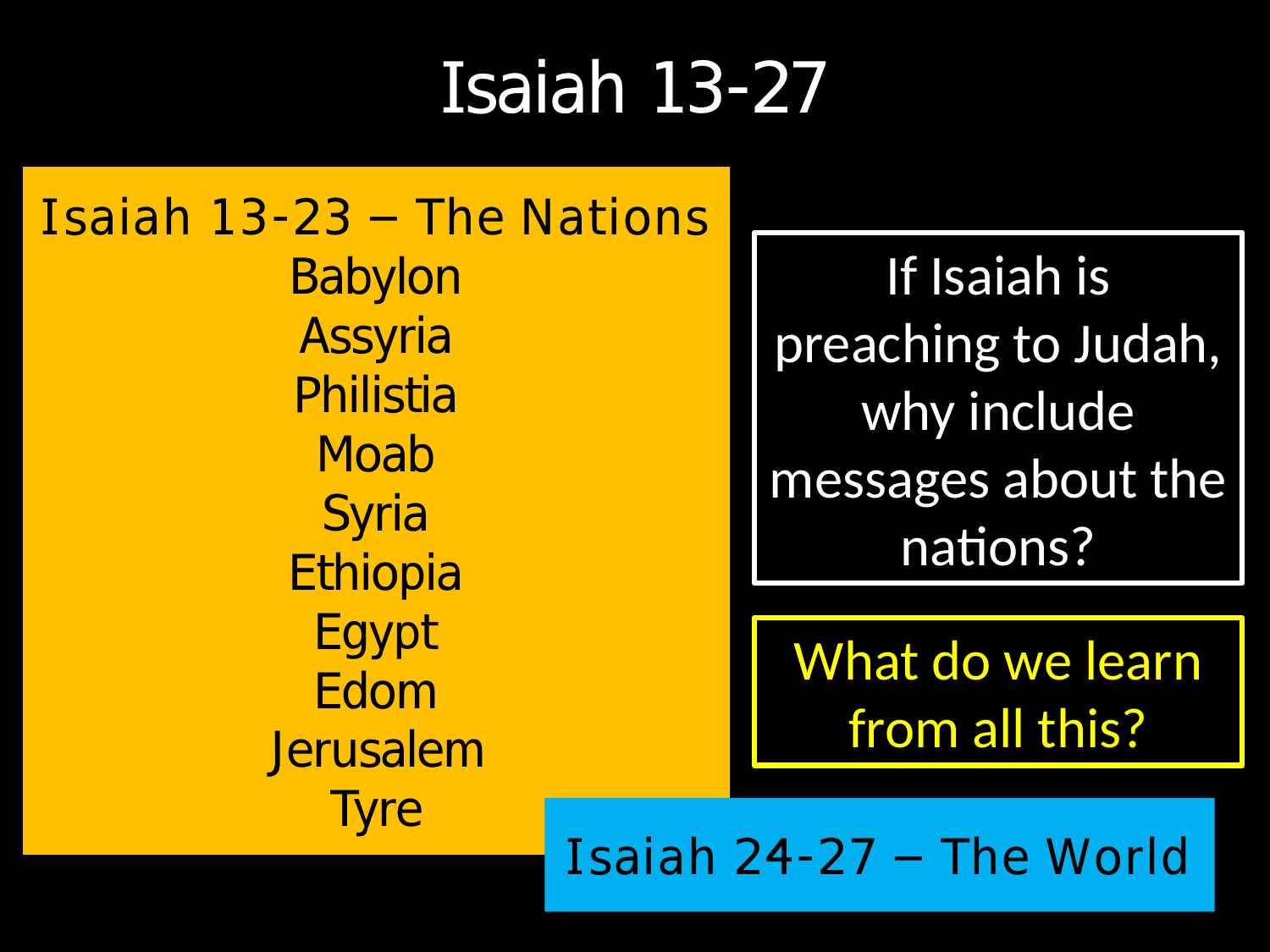

Isaiah 13-27
Isaiah 13-23 – The Nations
Babylon
Assyria
Philistia
Moab
Syria
Ethiopia
Egypt
Edom
Jerusalem
Tyre
If Isaiah is preaching to Judah, why include messages about the nations?
What do we learn from all this?
Isaiah 24-27 – The World